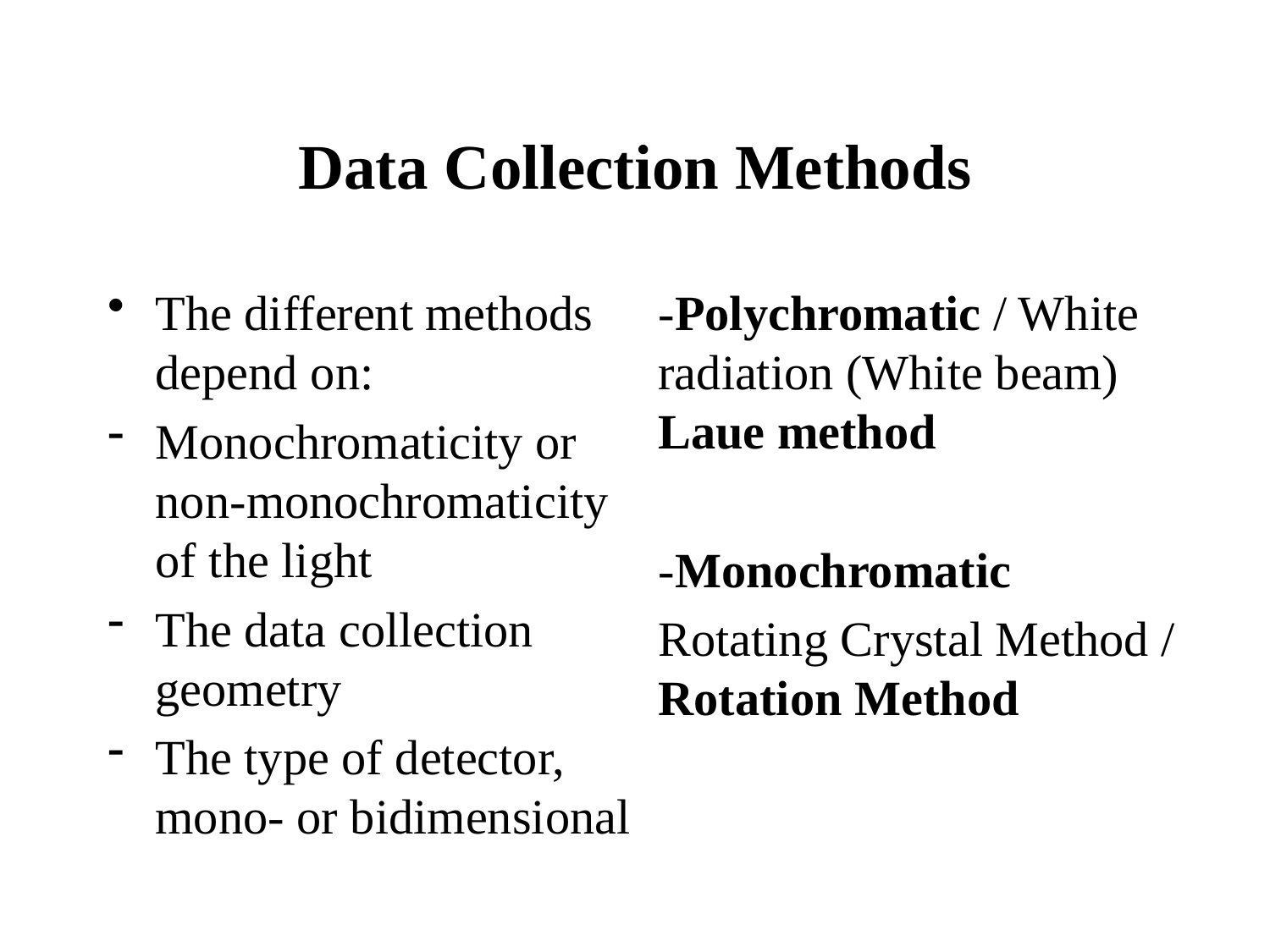

# Data Collection Methods
The different methods depend on:
Monochromaticity or non-monochromaticity of the light
The data collection geometry
The type of detector, mono- or bidimensional
-Polychromatic / White radiation (White beam) Laue method

-Monochromatic
Rotating Crystal Method / Rotation Method